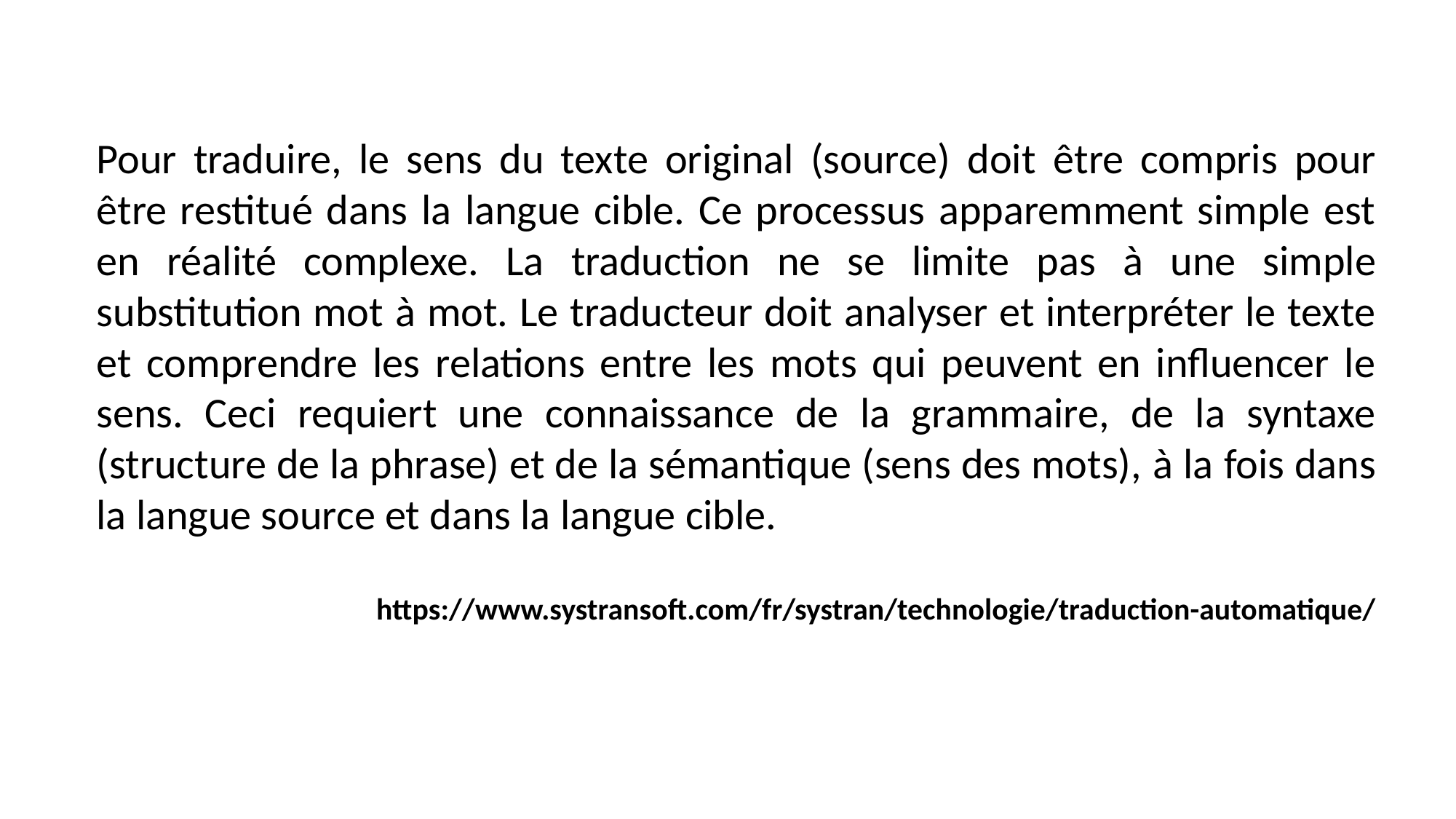

Pour traduire, le sens du texte original (source) doit être compris pour être restitué dans la langue cible. Ce processus apparemment simple est en réalité complexe. La traduction ne se limite pas à une simple substitution mot à mot. Le traducteur doit analyser et interpréter le texte et comprendre les relations entre les mots qui peuvent en influencer le sens. Ceci requiert une connaissance de la grammaire, de la syntaxe (structure de la phrase) et de la sémantique (sens des mots), à la fois dans la langue source et dans la langue cible.

https://www.systransoft.com/fr/systran/technologie/traduction-automatique/